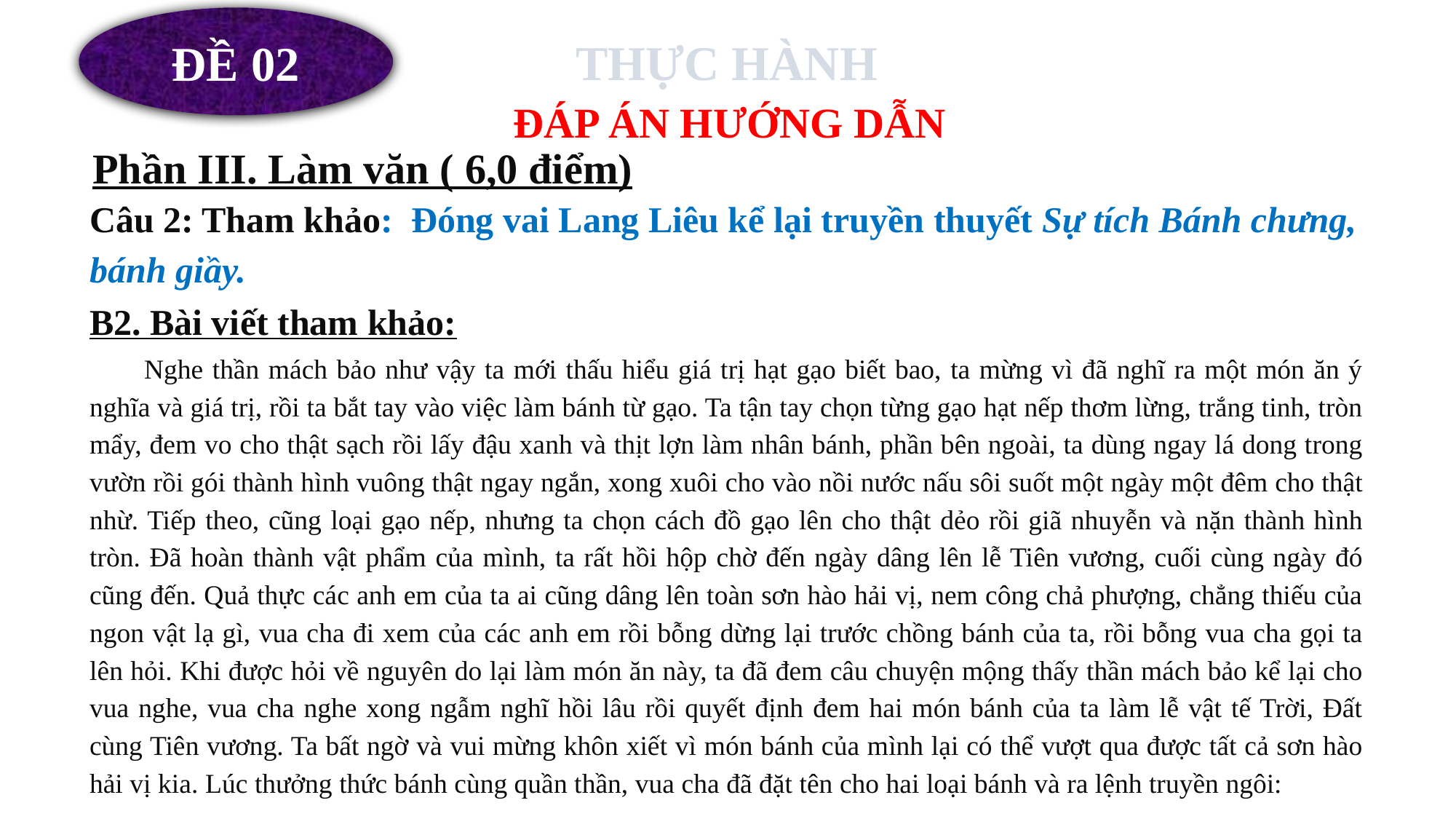

ĐỀ 02
THỰC HÀNH
 ĐÁP ÁN HƯỚNG DẪN
Phần III. Làm văn ( 6,0 điểm)
Câu 2: Tham khảo:  Đóng vai Lang Liêu kể lại truyền thuyết Sự tích Bánh chưng, bánh giầy.
B2. Bài viết tham khảo:
Nghe thần mách bảo như vậy ta mới thấu hiểu giá trị hạt gạo biết bao, ta mừng vì đã nghĩ ra một món ăn ý nghĩa và giá trị, rồi ta bắt tay vào việc làm bánh từ gạo. Ta tận tay chọn từng gạo hạt nếp thơm lừng, trắng tinh, tròn mẩy, đem vo cho thật sạch rồi lấy đậu xanh và thịt lợn làm nhân bánh, phần bên ngoài, ta dùng ngay lá dong trong vườn rồi gói thành hình vuông thật ngay ngắn, xong xuôi cho vào nồi nước nấu sôi suốt một ngày một đêm cho thật nhừ. Tiếp theo, cũng loại gạo nếp, nhưng ta chọn cách đồ gạo lên cho thật dẻo rồi giã nhuyễn và nặn thành hình tròn. Đã hoàn thành vật phẩm của mình, ta rất hồi hộp chờ đến ngày dâng lên lễ Tiên vương, cuối cùng ngày đó cũng đến. Quả thực các anh em của ta ai cũng dâng lên toàn sơn hào hải vị, nem công chả phượng, chẳng thiếu của ngon vật lạ gì, vua cha đi xem của các anh em rồi bỗng dừng lại trước chồng bánh của ta, rồi bỗng vua cha gọi ta lên hỏi. Khi được hỏi về nguyên do lại làm món ăn này, ta đã đem câu chuyện mộng thấy thần mách bảo kể lại cho vua nghe, vua cha nghe xong ngẫm nghĩ hồi lâu rồi quyết định đem hai món bánh của ta làm lễ vật tế Trời, Đất cùng Tiên vương. Ta bất ngờ và vui mừng khôn xiết vì món bánh của mình lại có thể vượt qua được tất cả sơn hào hải vị kia. Lúc thưởng thức bánh cùng quần thần, vua cha đã đặt tên cho hai loại bánh và ra lệnh truyền ngôi: